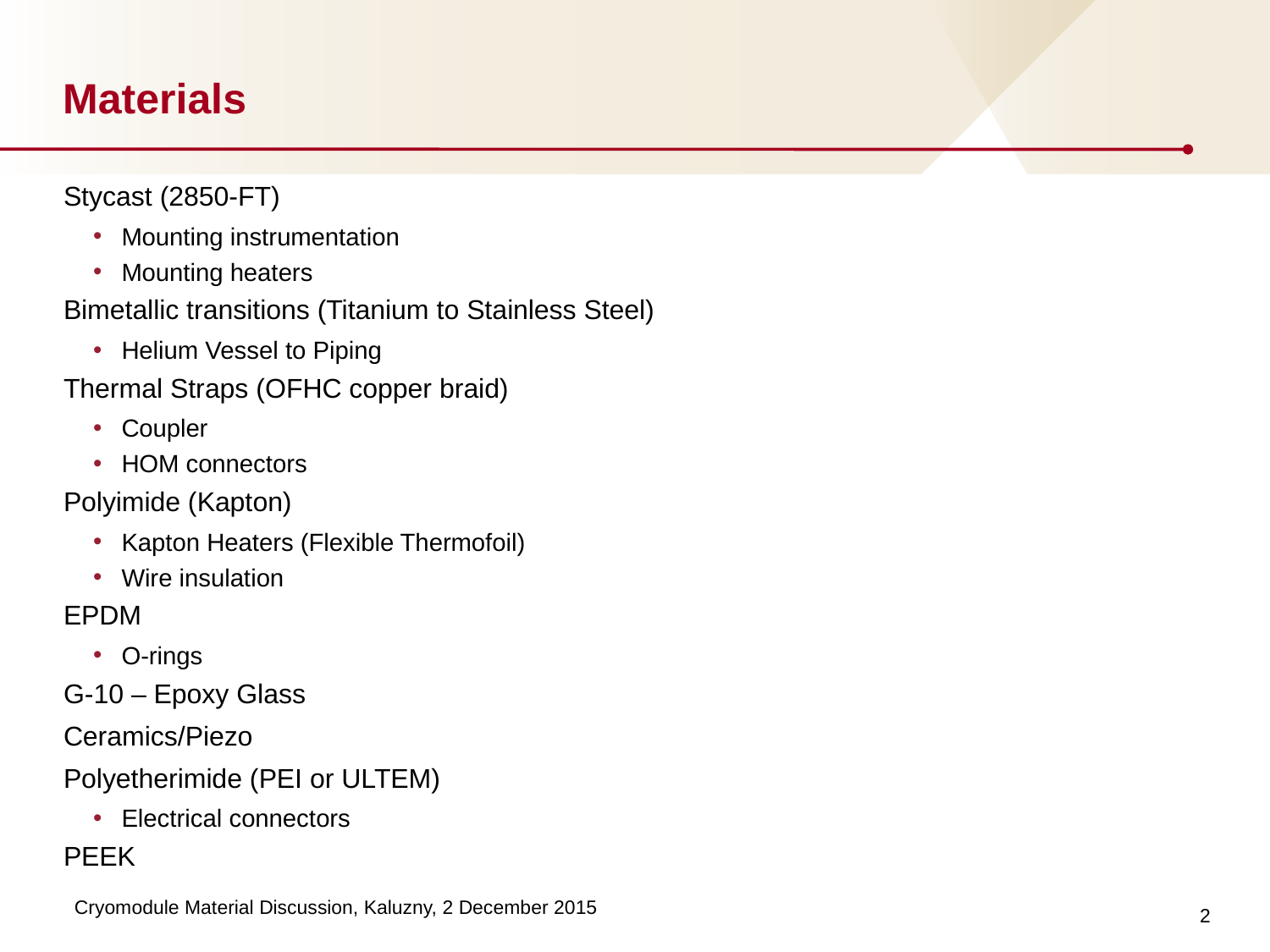

# Materials
Stycast (2850-FT)
Mounting instrumentation
Mounting heaters
Bimetallic transitions (Titanium to Stainless Steel)
Helium Vessel to Piping
Thermal Straps (OFHC copper braid)
Coupler
HOM connectors
Polyimide (Kapton)
Kapton Heaters (Flexible Thermofoil)
Wire insulation
EPDM
O-rings
G-10 – Epoxy Glass
Ceramics/Piezo
Polyetherimide (PEI or ULTEM)
Electrical connectors
PEEK

2
Cryomodule Material Discussion, Kaluzny, 2 December 2015